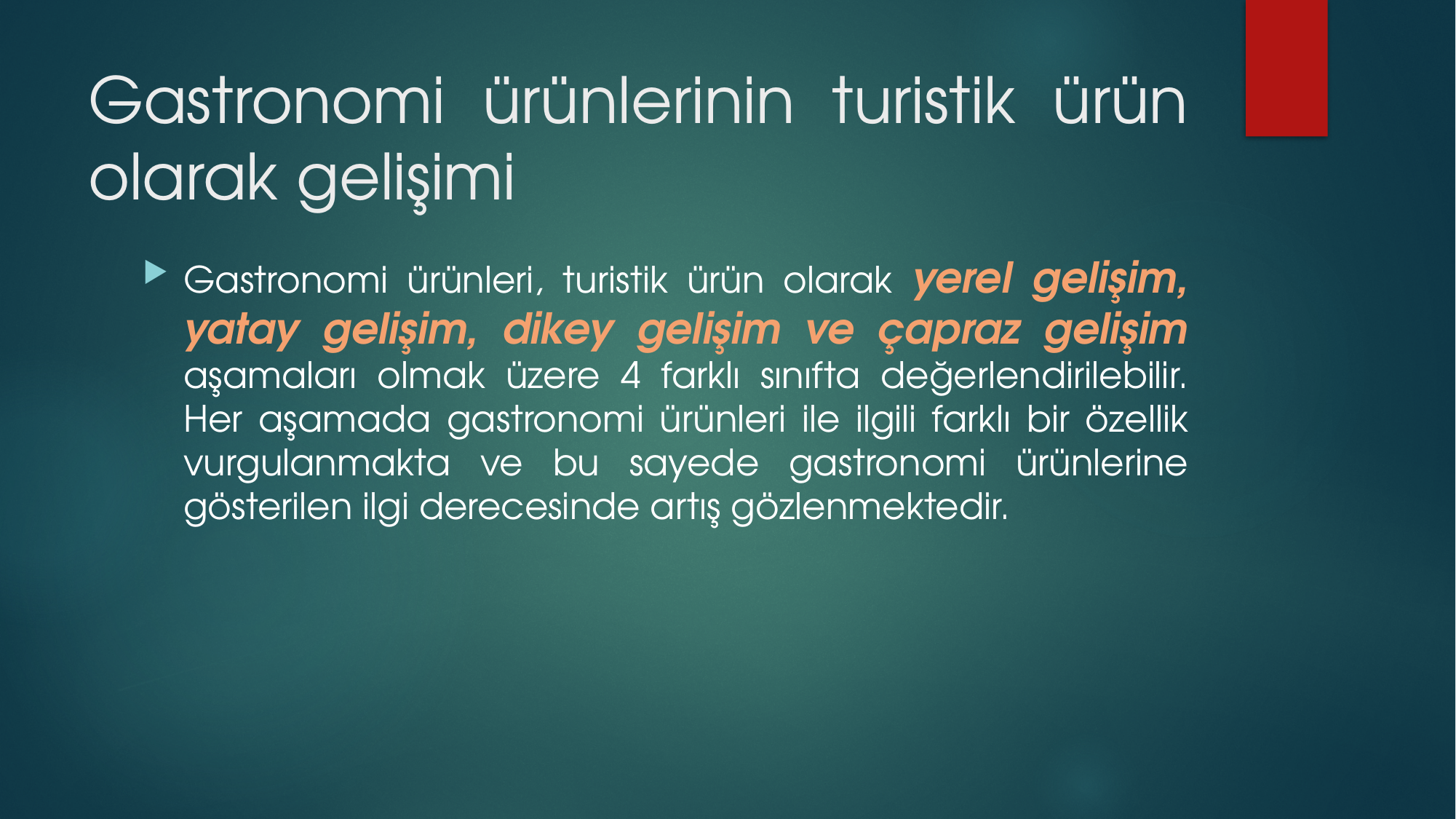

# Gastronomi ürünlerinin turistik ürün olarak gelişimi
Gastronomi ürünleri, turistik ürün olarak yerel gelişim, yatay gelişim, dikey gelişim ve çapraz gelişim aşamaları olmak üzere 4 farklı sınıfta değerlendirilebilir. Her aşamada gastronomi ürünleri ile ilgili farklı bir özellik vurgulanmakta ve bu sayede gastronomi ürünlerine gösterilen ilgi derecesinde artış gözlenmektedir.